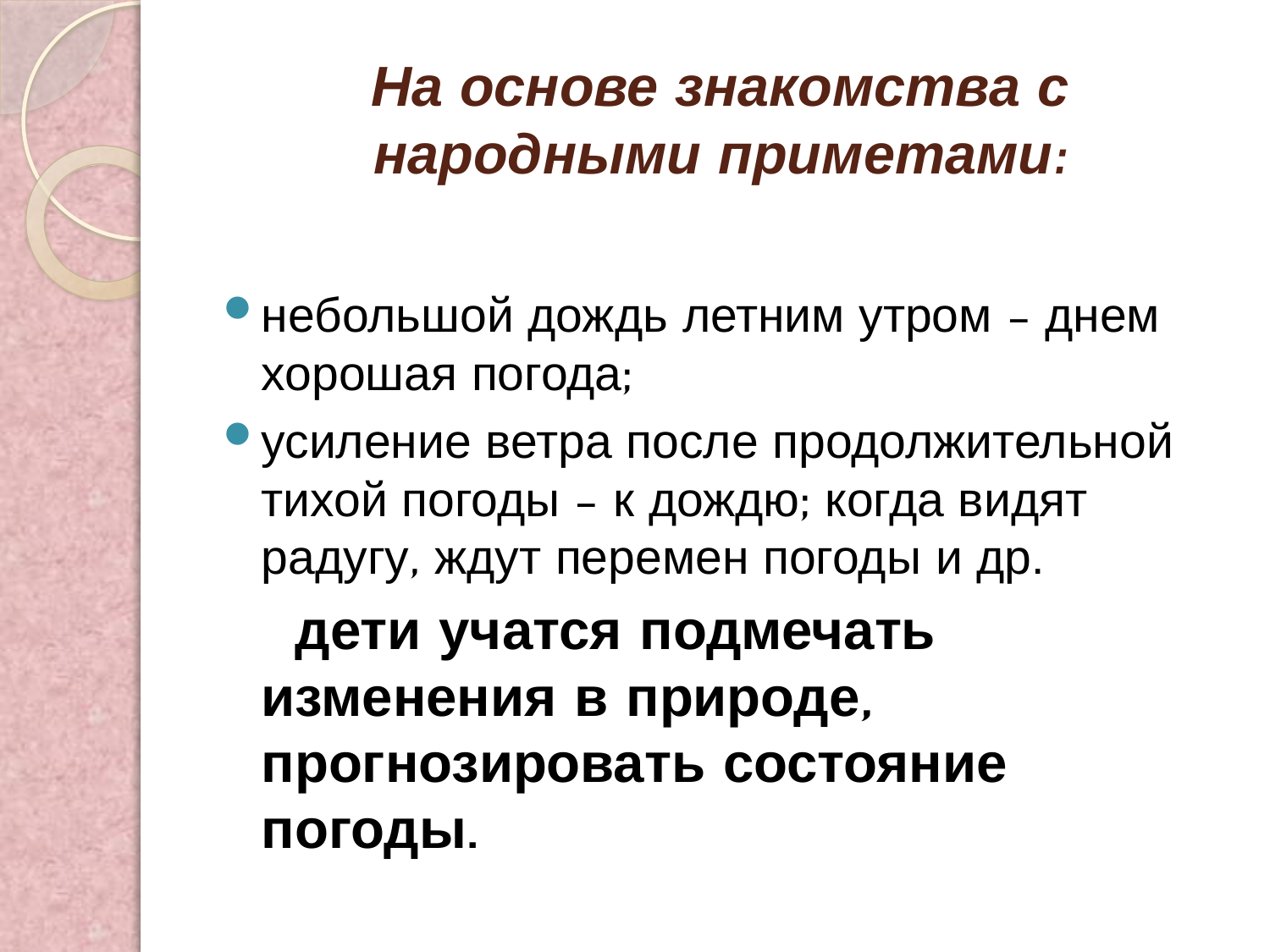

# На основе знакомства с народными приметами:

небольшой дождь летним утром – днем хорошая погода;
усиление ветра после продолжительной тихой погоды – к дождю; когда видят радугу, ждут перемен погоды и др.
    дети учатся подмечать изменения в природе, прогнозировать состояние погоды.